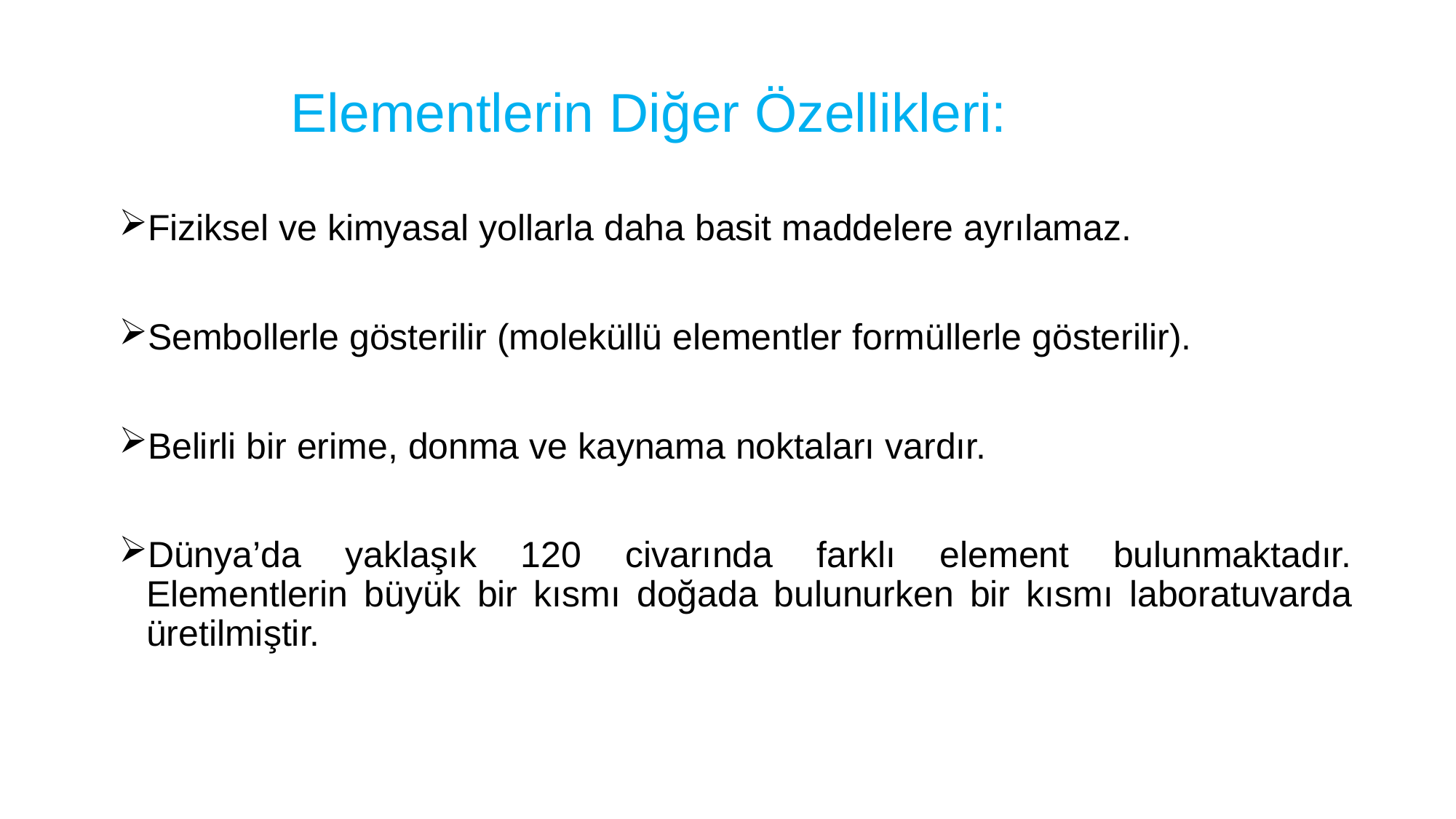

# Elementlerin Diğer Özellikleri:

Fiziksel ve kimyasal yollarla daha basit maddelere ayrılamaz.

Sembollerle gösterilir (moleküllü elementler formüllerle gösterilir).

Belirli bir erime, donma ve kaynama noktaları vardır.

Dünya’da yaklaşık 120 civarında farklı element bulunmaktadır. Elementlerin büyük bir kısmı doğada bulunurken bir kısmı laboratuvarda üretilmiştir.